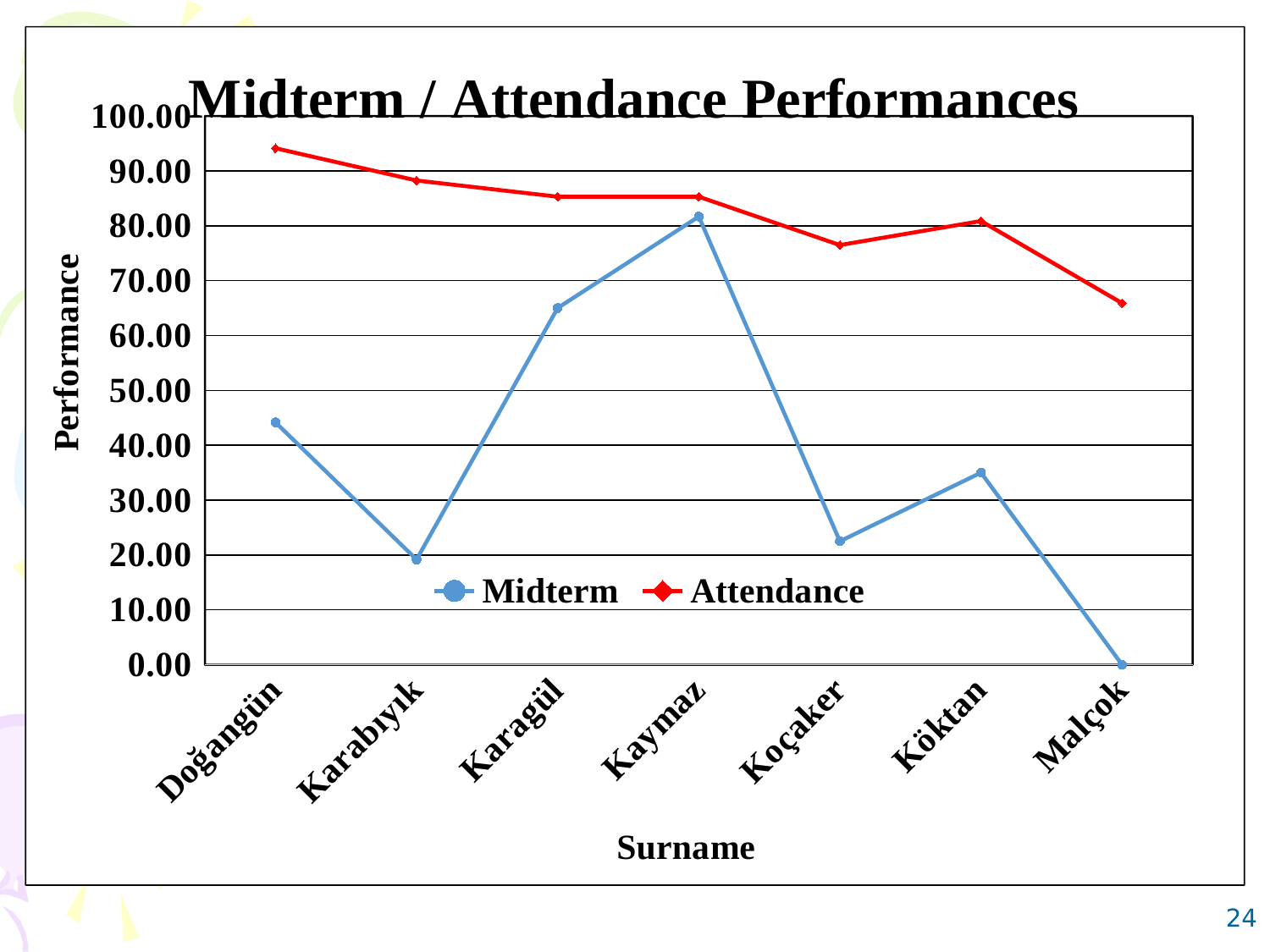

### Chart: Midterm / Attendance Performances

| Category |  |  |
|---|---|---|
| Doğangün | 44.166666666666664 | 94.11764705882352 |
| Karabıyık | 19.166666666666668 | 88.23529411764707 |
| Karagül | 65.0 | 85.29411764705883 |
| Kaymaz | 81.66666666666667 | 85.29411764705883 |
| Koçaker | 22.5 | 76.47058823529413 |
| Köktan | 35.0 | 80.85561497326205 |
| Malçok | 0.0 | 65.88235294117648 |
24